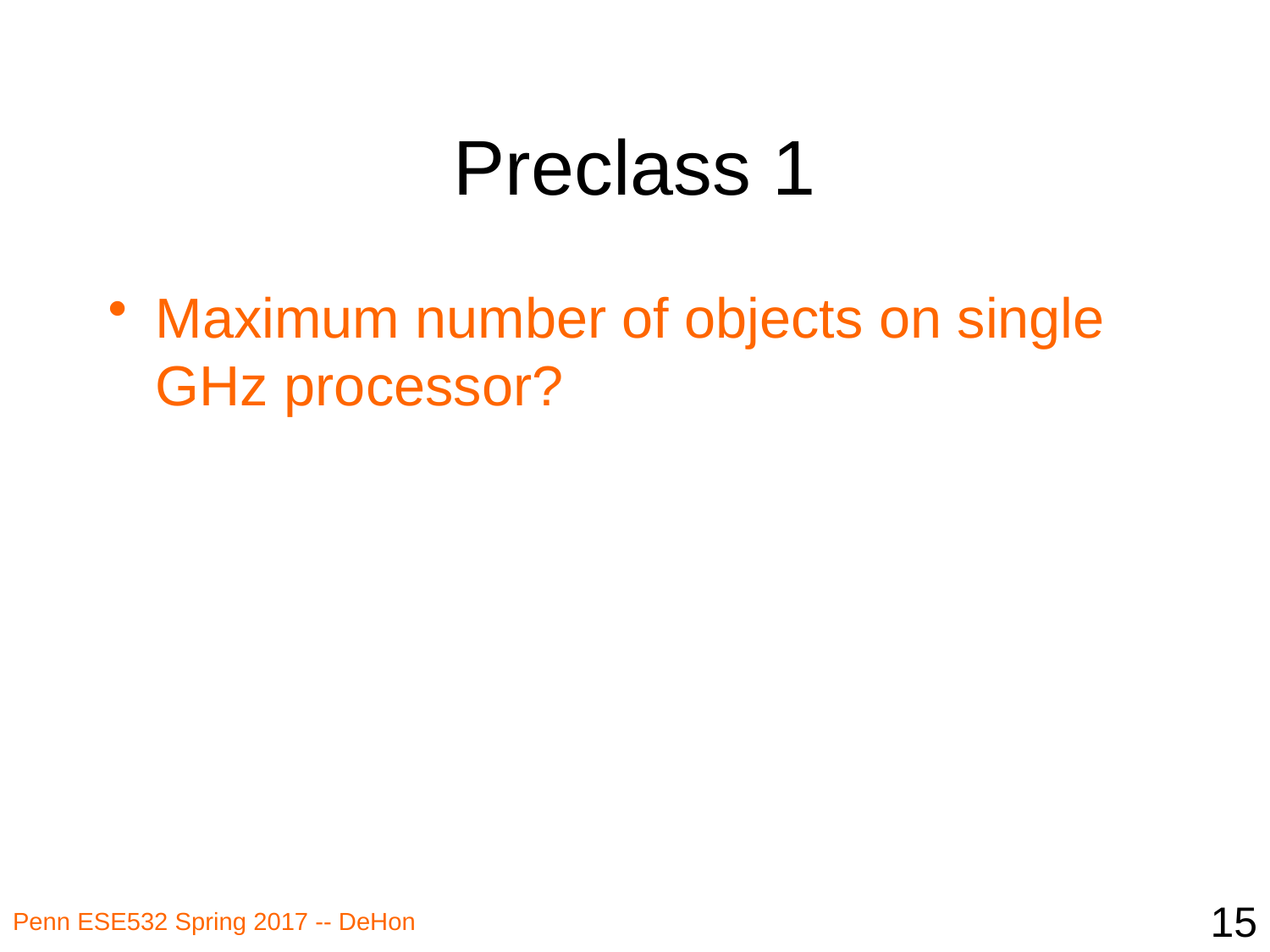

# Preclass 1
Maximum number of objects on single GHz processor?
15
Penn ESE532 Spring 2017 -- DeHon